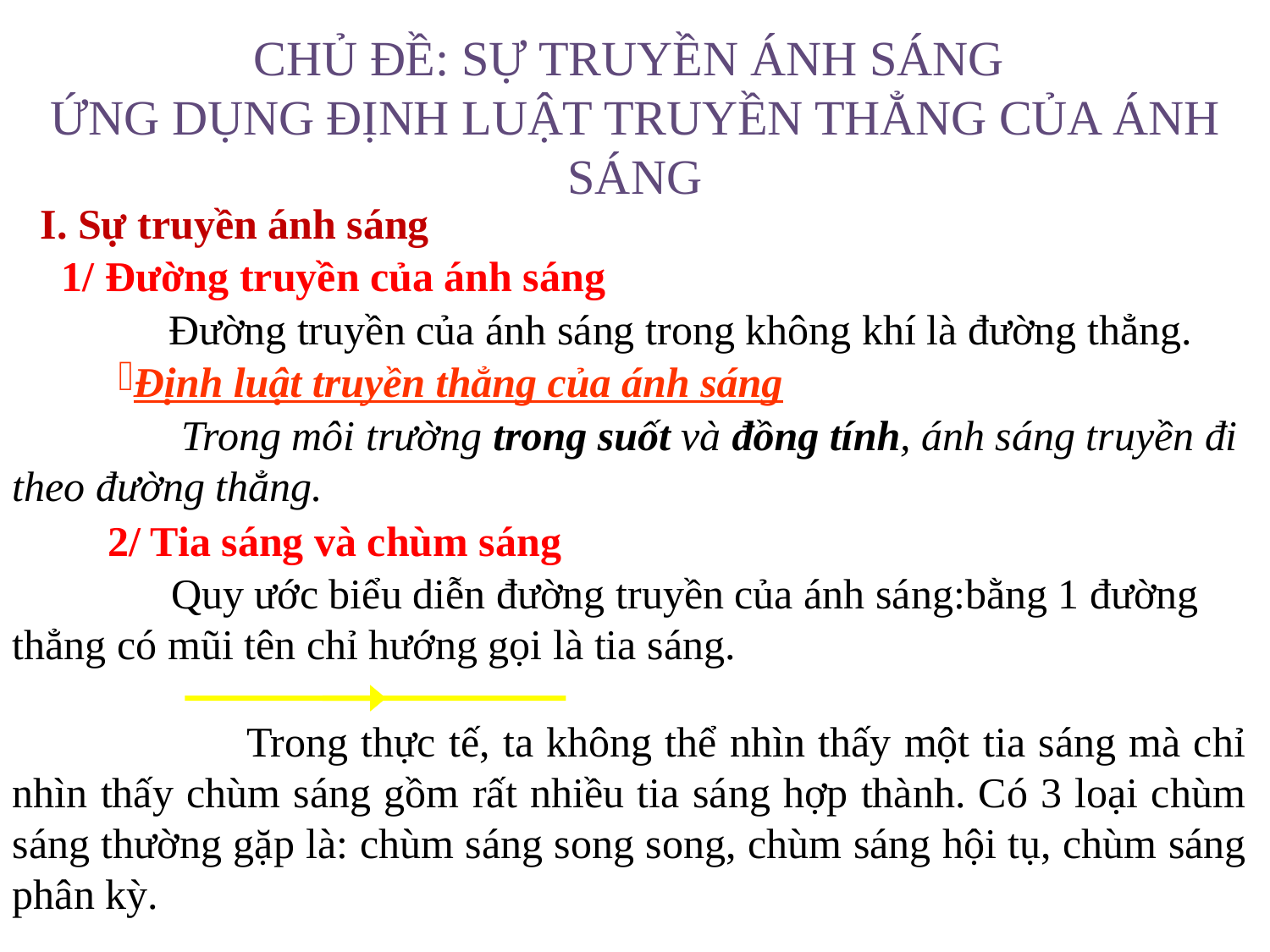

CHỦ ĐỀ: SỰ TRUYỀN ÁNH SÁNG
ỨNG DỤNG ĐỊNH LUẬT TRUYỀN THẲNG CỦA ÁNH SÁNG
I. Sự truyền ánh sáng
1/ Đường truyền của ánh sáng
               Đường truyền của ánh sáng trong không khí là đường thẳng.
Định luật truyền thẳng của ánh sáng
                Trong môi trường trong suốt và đồng tính, ánh sáng truyền đi theo đường thẳng.
     2/ Tia sáng và chùm sáng
               Quy ước biểu diễn đường truyền của ánh sáng:bằng 1 đường thẳng có mũi tên chỉ hướng gọi là tia sáng.

                  Trong thực tế, ta không thể nhìn thấy một tia sáng mà chỉ nhìn thấy chùm sáng gồm rất nhiều tia sáng hợp thành. Có 3 loại chùm sáng thường gặp là: chùm sáng song song, chùm sáng hội tụ, chùm sáng phân kỳ.